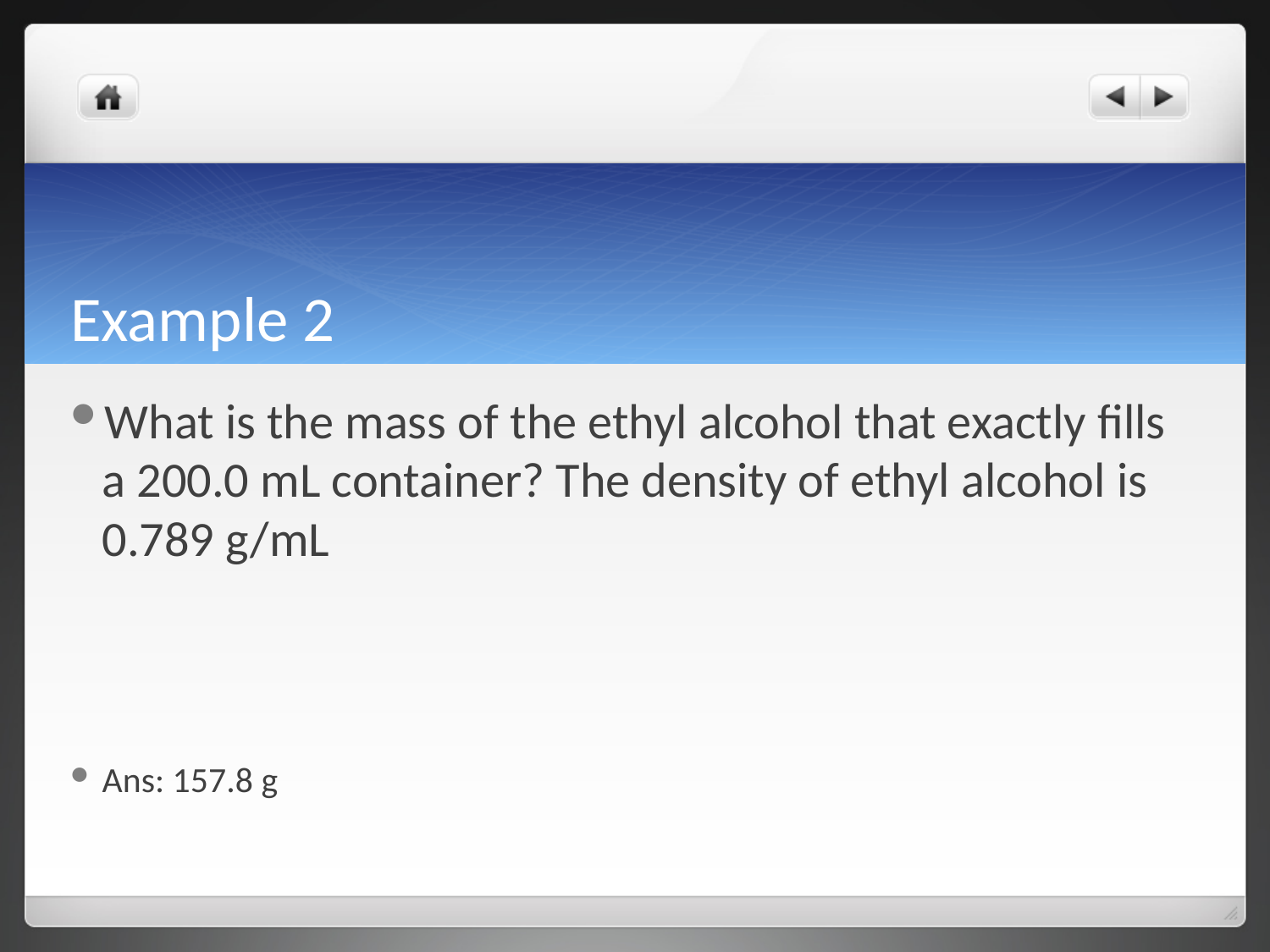

# Example 2
What is the mass of the ethyl alcohol that exactly fills a 200.0 mL container? The density of ethyl alcohol is 0.789 g/mL

Ans: 157.8 g